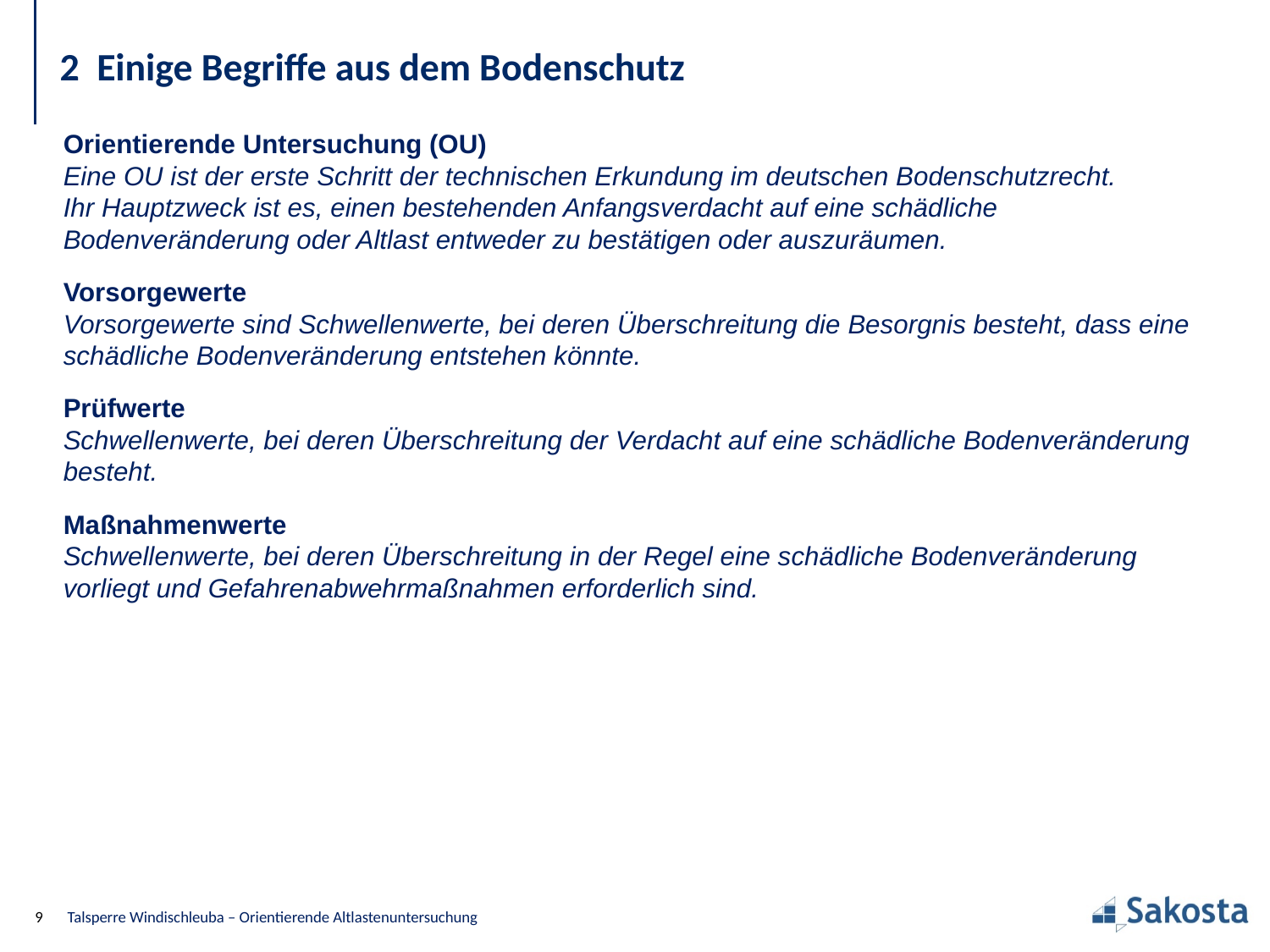

# 2  Einige Begriffe aus dem Bodenschutz
Orientierende Untersuchung (OU)
Eine OU ist der erste Schritt der technischen Erkundung im deutschen Bodenschutzrecht.
Ihr Hauptzweck ist es, einen bestehenden Anfangsverdacht auf eine schädliche Bodenveränderung oder Altlast entweder zu bestätigen oder auszuräumen.
Vorsorgewerte
Vorsorgewerte sind Schwellenwerte, bei deren Überschreitung die Besorgnis besteht, dass eine schädliche Bodenveränderung entstehen könnte.
Prüfwerte
Schwellenwerte, bei deren Überschreitung der Verdacht auf eine schädliche Bodenveränderung besteht.
Maßnahmenwerte
Schwellenwerte, bei deren Überschreitung in der Regel eine schädliche Bodenveränderung vorliegt und Gefahrenabwehrmaßnahmen erforderlich sind.
9
Talsperre Windischleuba – Orientierende Altlastenuntersuchung